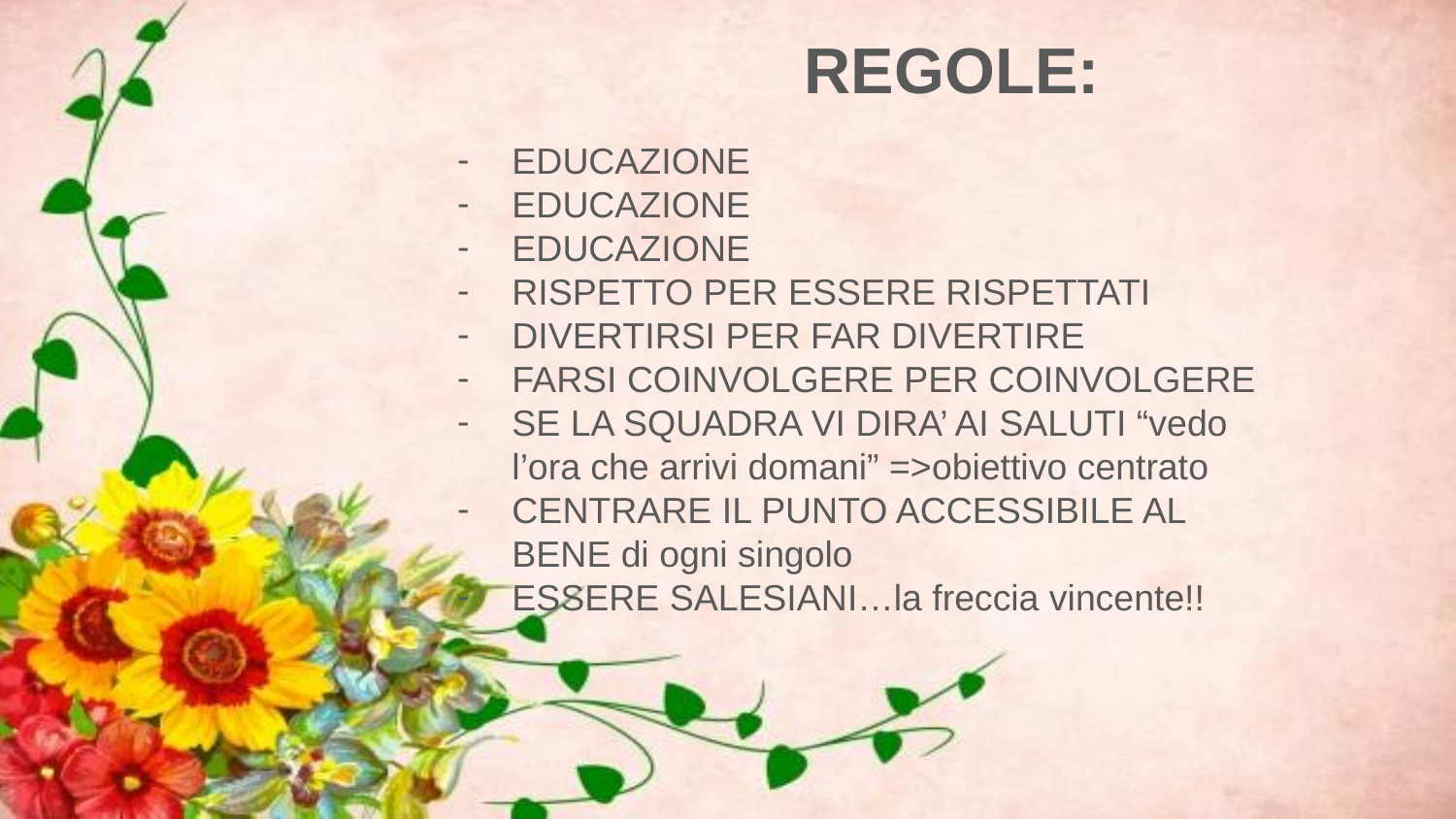

REGOLE:
EDUCAZIONE
EDUCAZIONE
EDUCAZIONE
RISPETTO PER ESSERE RISPETTATI
DIVERTIRSI PER FAR DIVERTIRE
FARSI COINVOLGERE PER COINVOLGERE
SE LA SQUADRA VI DIRA’ AI SALUTI “vedo l’ora che arrivi domani” =>obiettivo centrato
CENTRARE IL PUNTO ACCESSIBILE AL BENE di ogni singolo
ESSERE SALESIANI…la freccia vincente!!